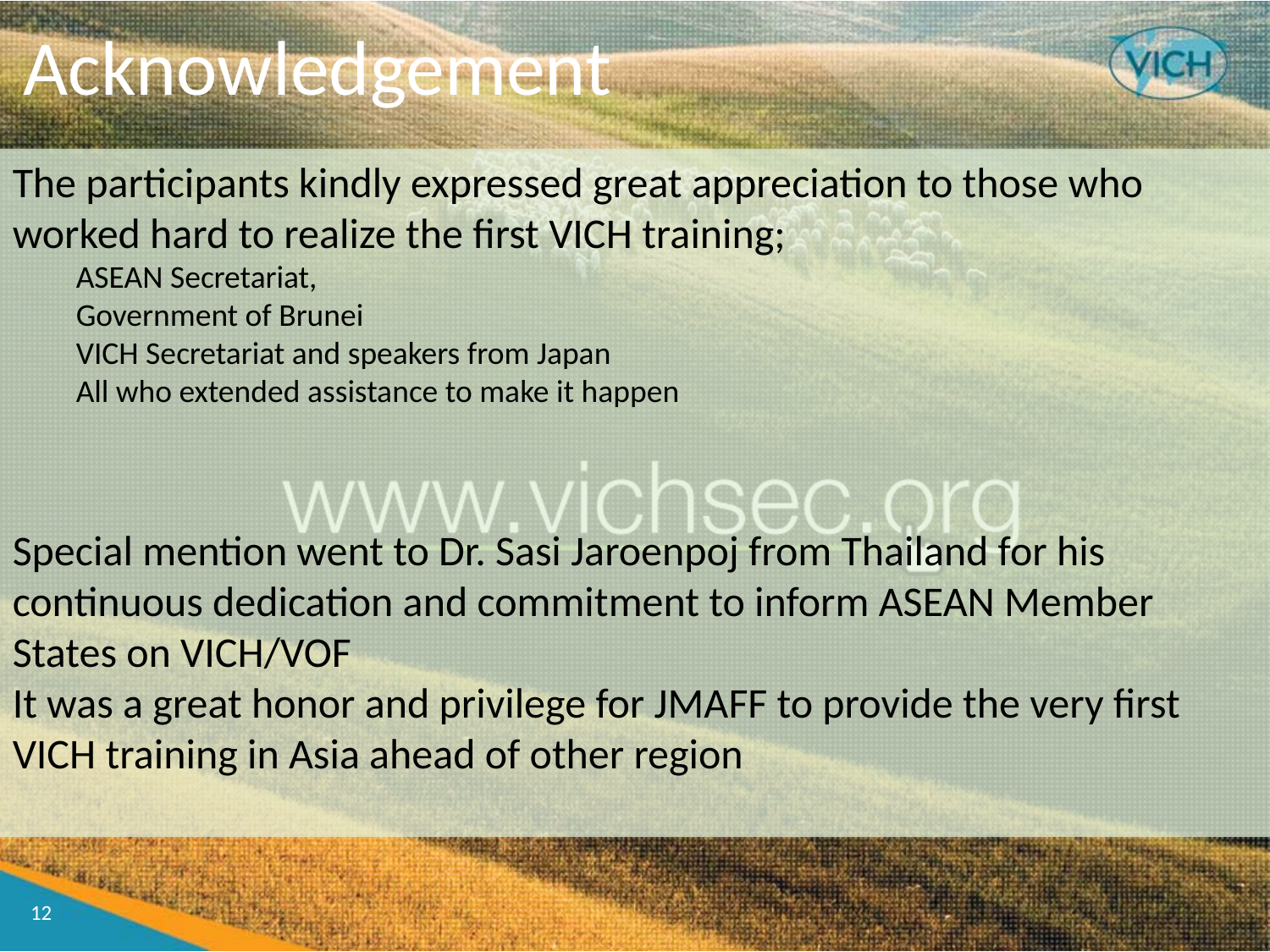

Acknowledgement
The participants kindly expressed great appreciation to those who worked hard to realize the first VICH training;
ASEAN Secretariat,
Government of Brunei
VICH Secretariat and speakers from Japan
All who extended assistance to make it happen

Special mention went to Dr. Sasi Jaroenpoj from Thailand for his continuous dedication and commitment to inform ASEAN Member States on VICH/VOF
It was a great honor and privilege for JMAFF to provide the very first VICH training in Asia ahead of other region